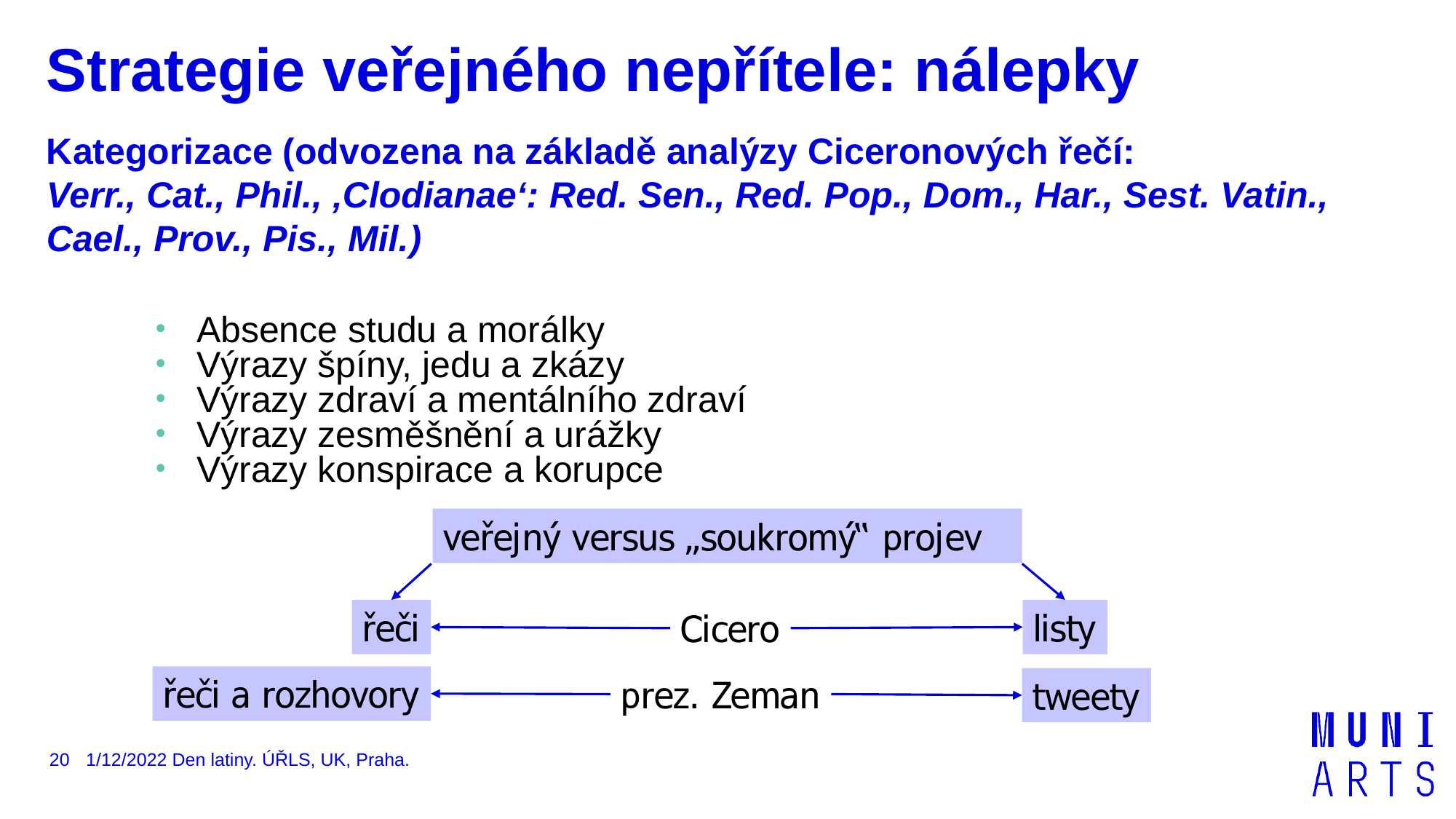

Strategie veřejného nepřítele: nálepky
Kategorizace (odvozena na základě analýzy Ciceronových řečí:
Verr., Cat., Phil., ‚Clodianae‘: Red. Sen., Red. Pop., Dom., Har., Sest. Vatin., Cael., Prov., Pis., Mil.)

Absence studu a morálky
Výrazy špíny, jedu a zkázy
Výrazy zdraví a mentálního zdraví
Výrazy zesměšnění a urážky
Výrazy konspirace a korupce

veřejný versus „soukromý“ projev
řeči
listy
Cicero
řeči a rozhovory
prez. Zeman
tweety
20
1/12/2022 Den latiny. ÚŘLS, UK, Praha.